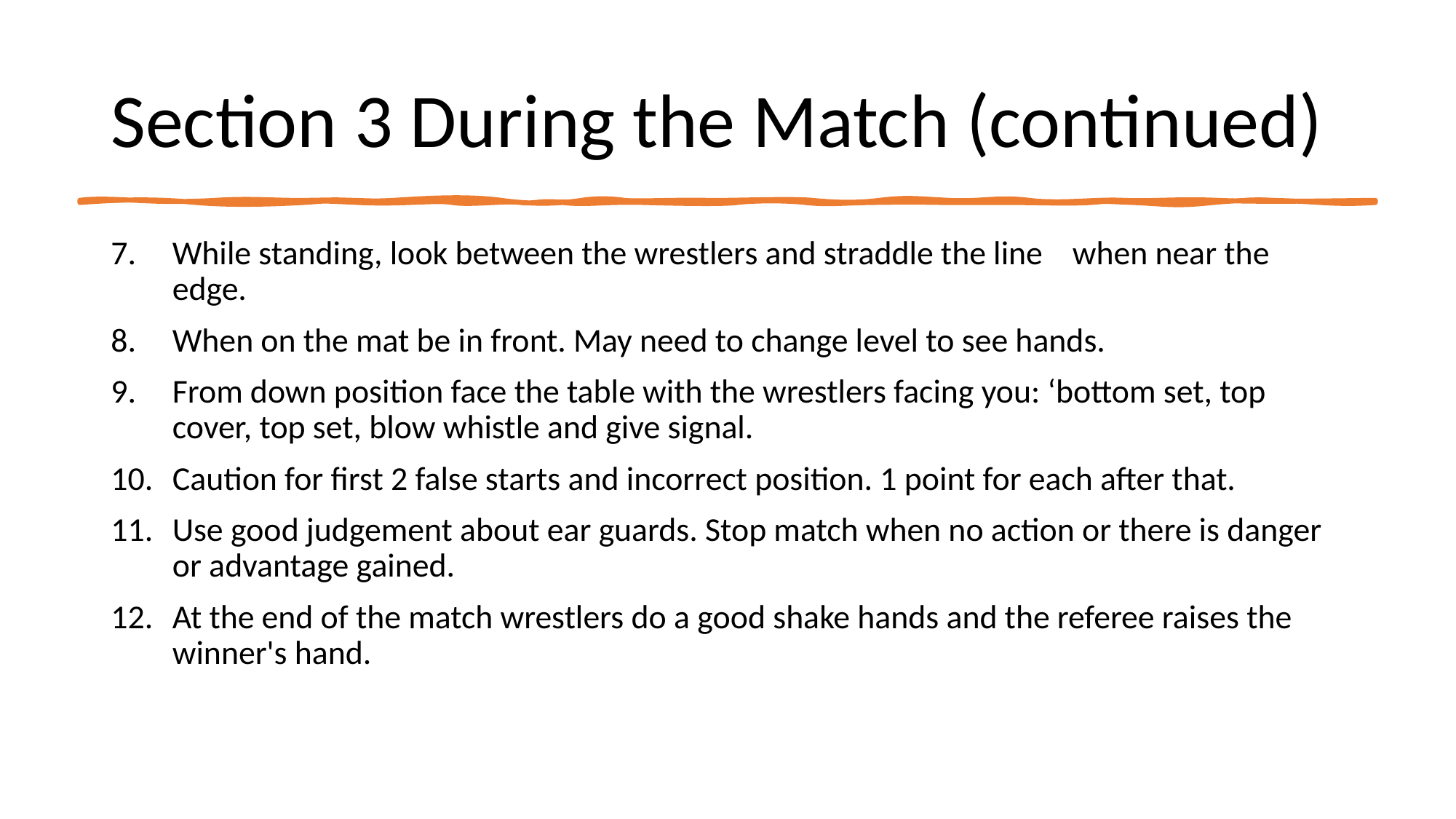

# Section 3 During the Match (continued)

While standing, look between the wrestlers and straddle the line    when near the edge.
When on the mat be in front. May need to change level to see hands.
From down position face the table with the wrestlers facing you: ‘bottom set, top cover, top set, blow whistle and give signal.
Caution for first 2 false starts and incorrect position. 1 point for each after that.
Use good judgement about ear guards. Stop match when no action or there is danger or advantage gained.
At the end of the match wrestlers do a good shake hands and the referee raises the winner's hand.